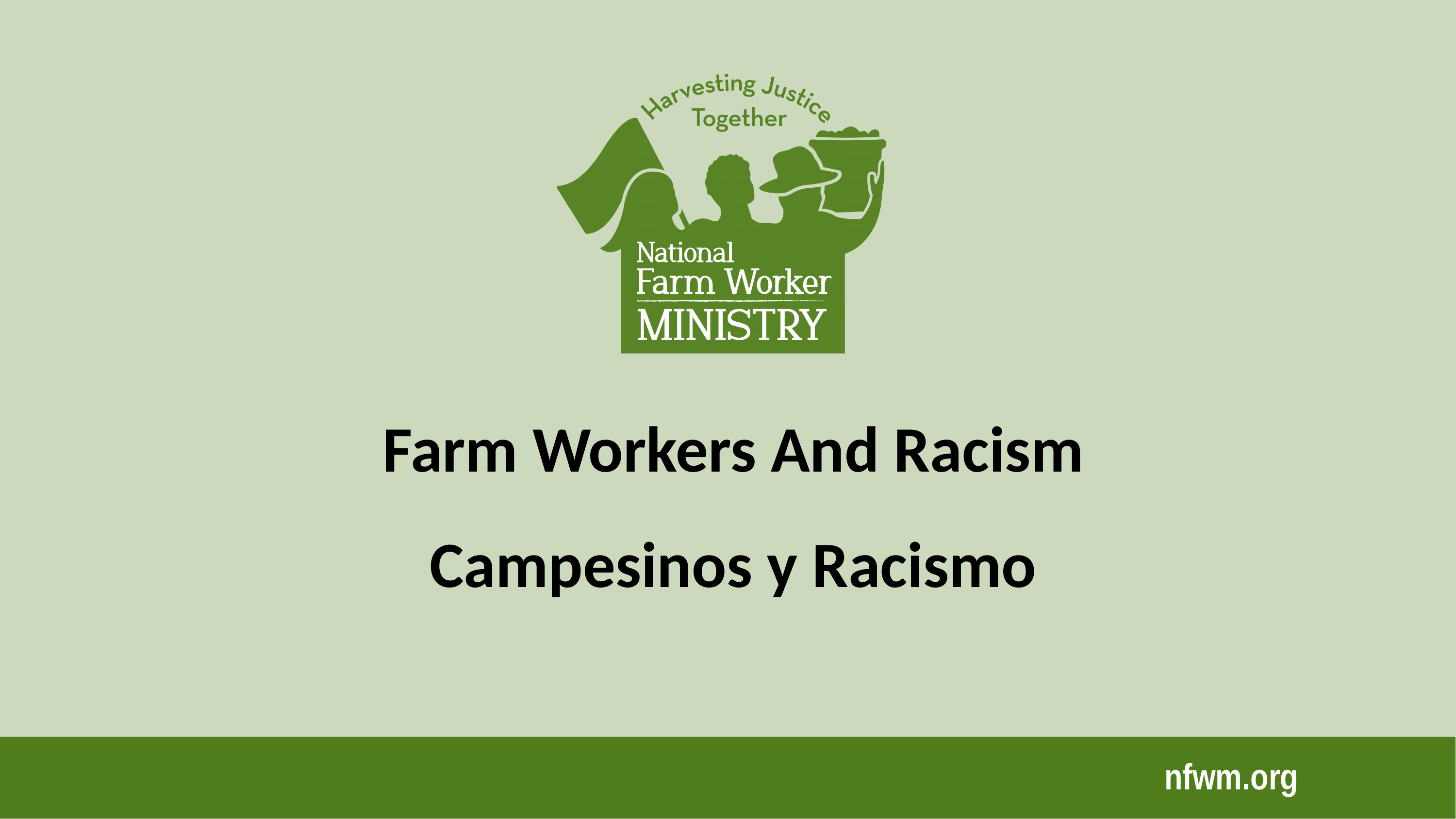

Farm Workers And Racism
Campesinos y Racismo
nfwm.org